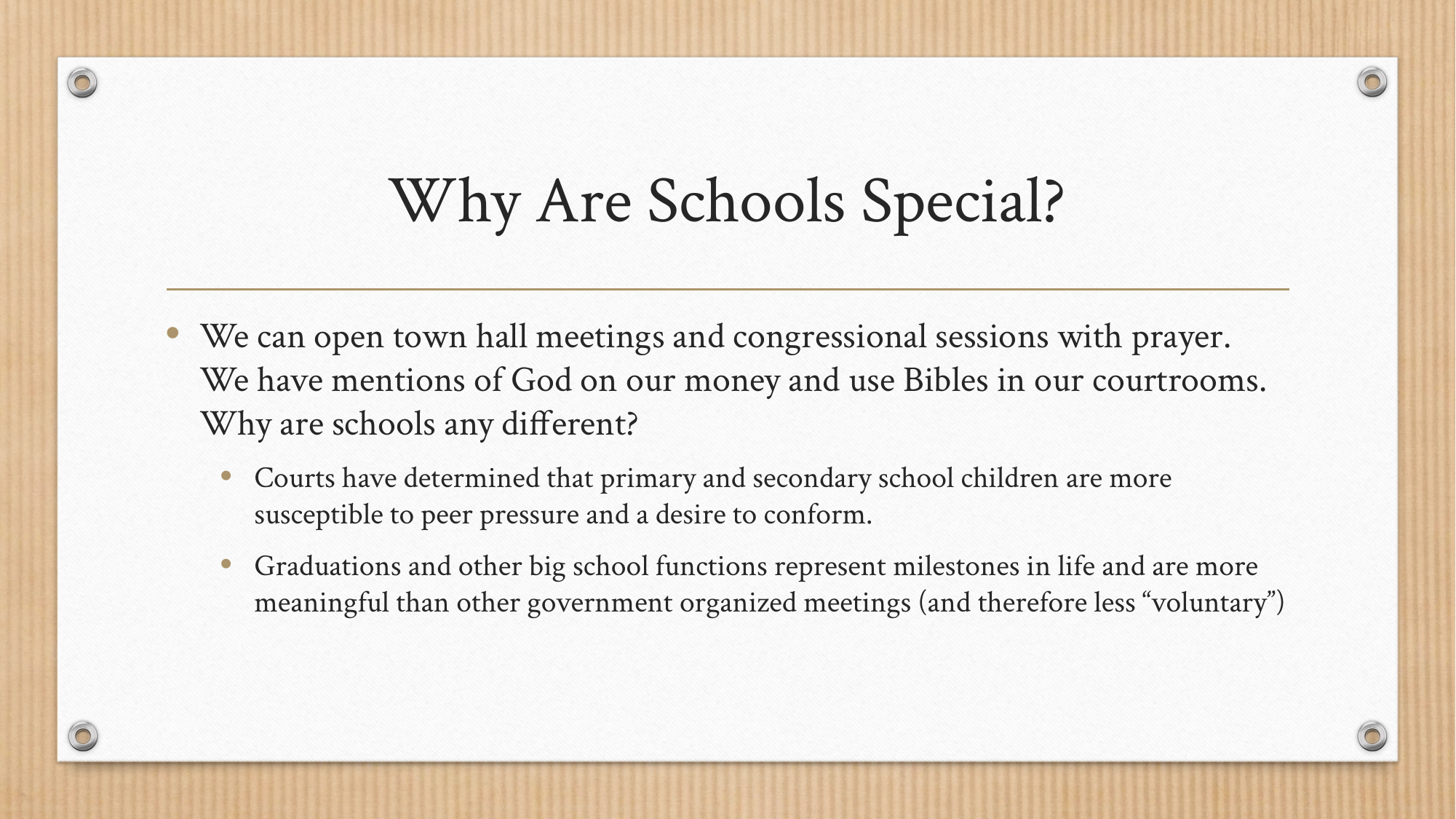

# Why Are Schools Special?
We can open town hall meetings and congressional sessions with prayer.  We have mentions of God on our money and use Bibles in our courtrooms.  Why are schools any different?
Courts have determined that primary and secondary school children are more susceptible to peer pressure and a desire to conform.
Graduations and other big school functions represent milestones in life and are more meaningful than other government organized meetings (and therefore less “voluntary”)